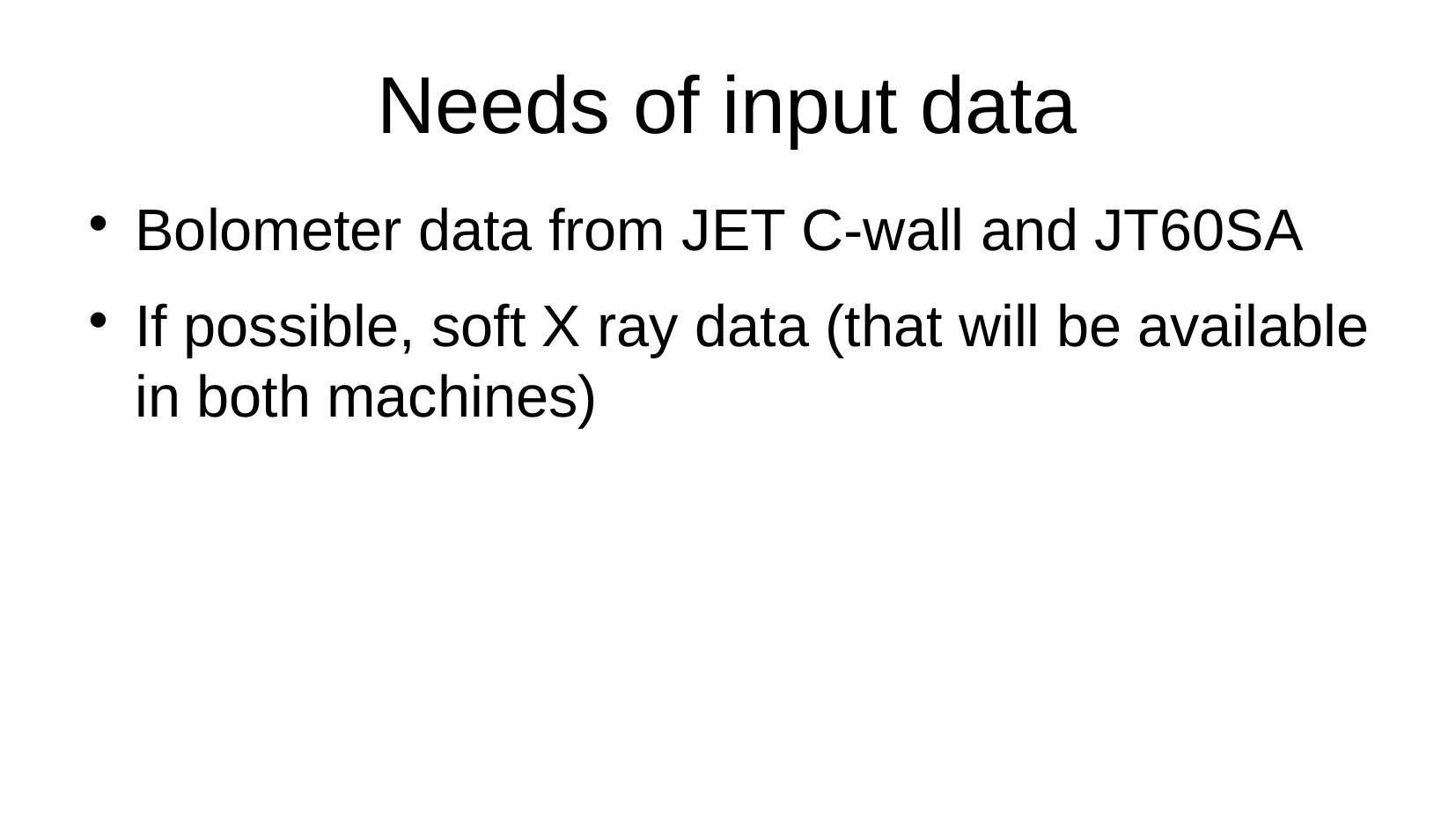

Needs of input data
Bolometer data from JET C-wall and JT60SA
If possible, soft X ray data (that will be available in both machines)